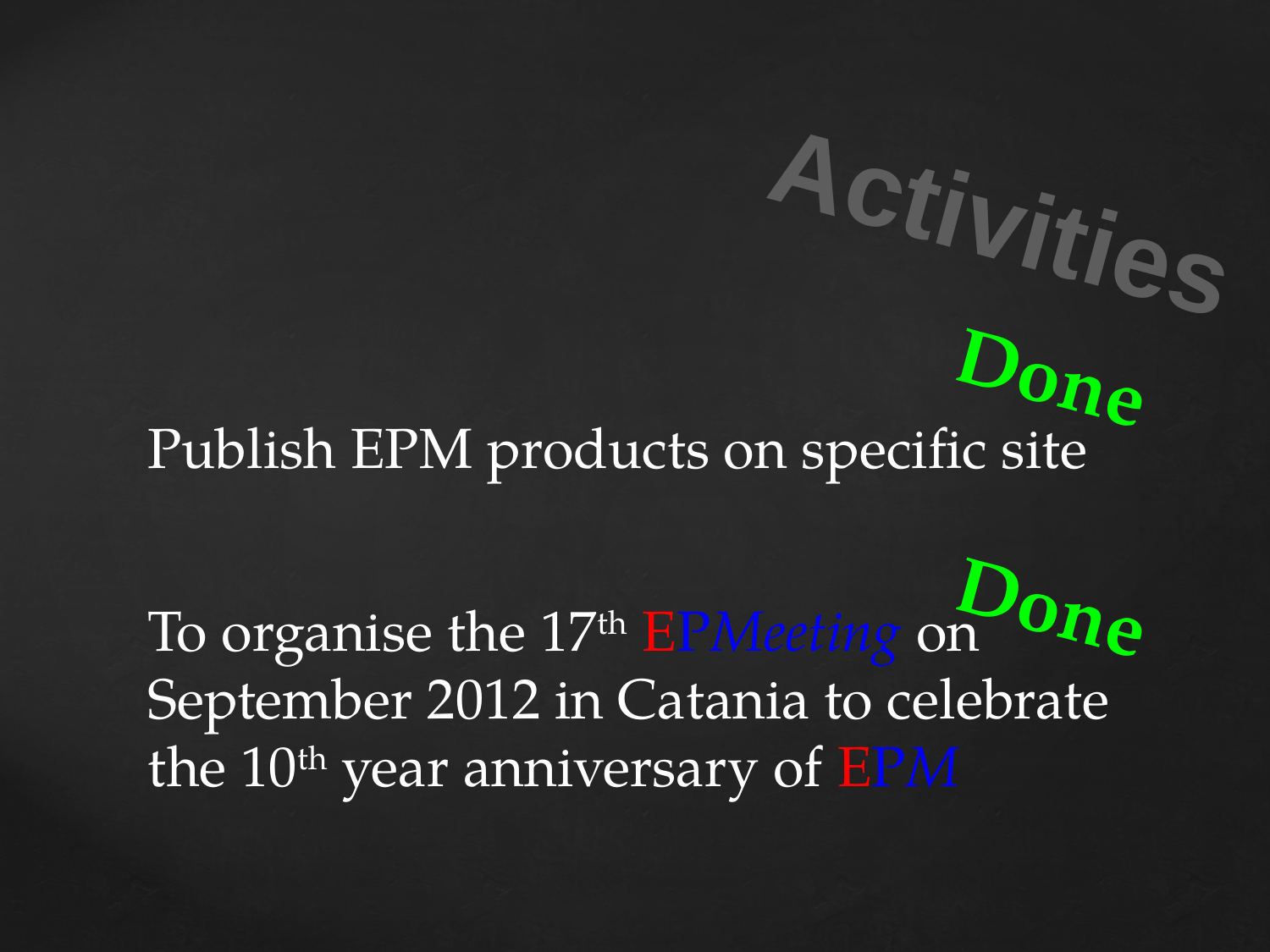

Activities
Publish EPM products on specific site
Done
Done
# To organise the 17th EPMeeting on September 2012 in Catania to celebrate the 10th year anniversary of EPM